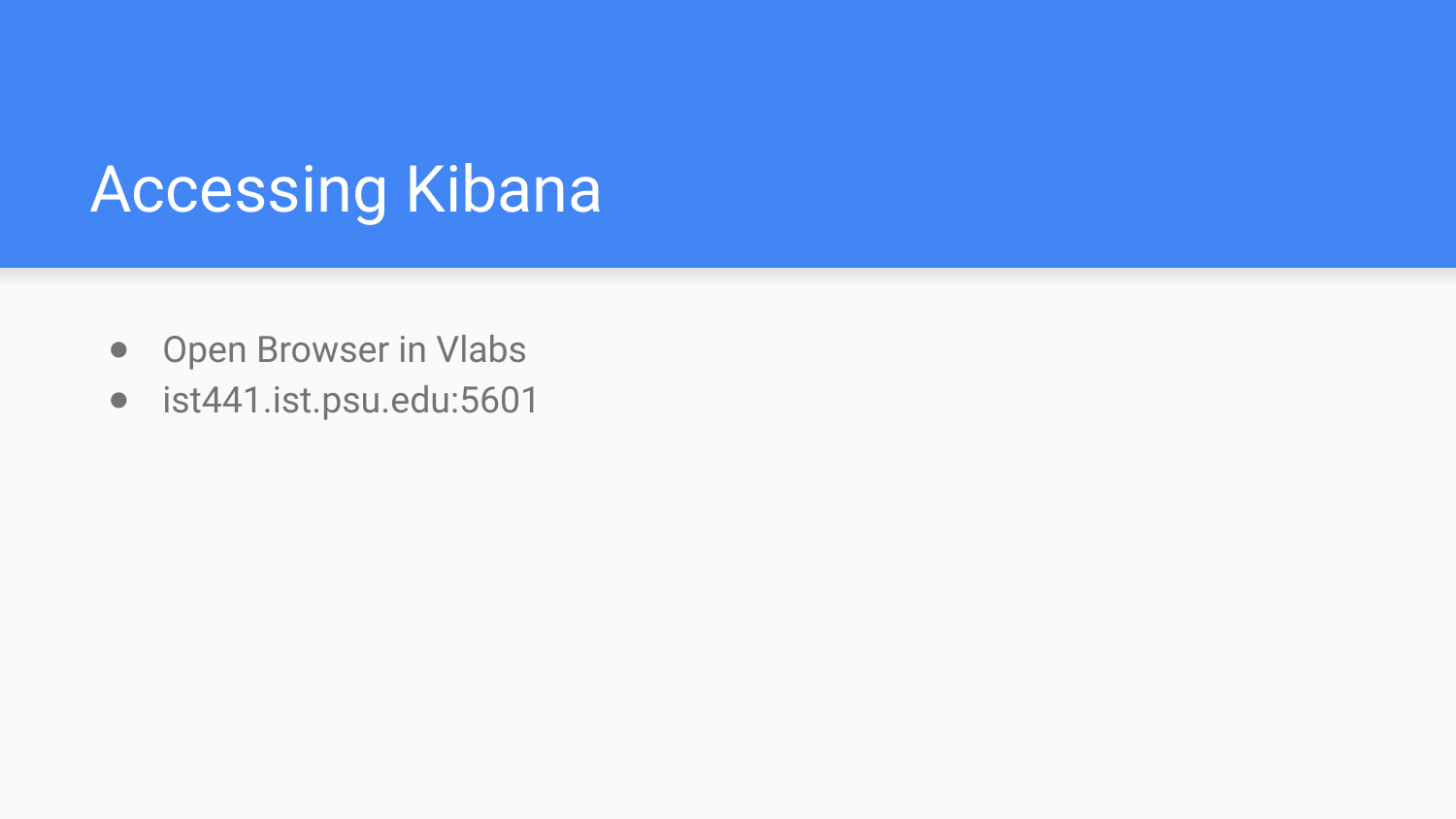

# Accessing Kibana
Open Browser in Vlabs
ist441.ist.psu.edu:5601